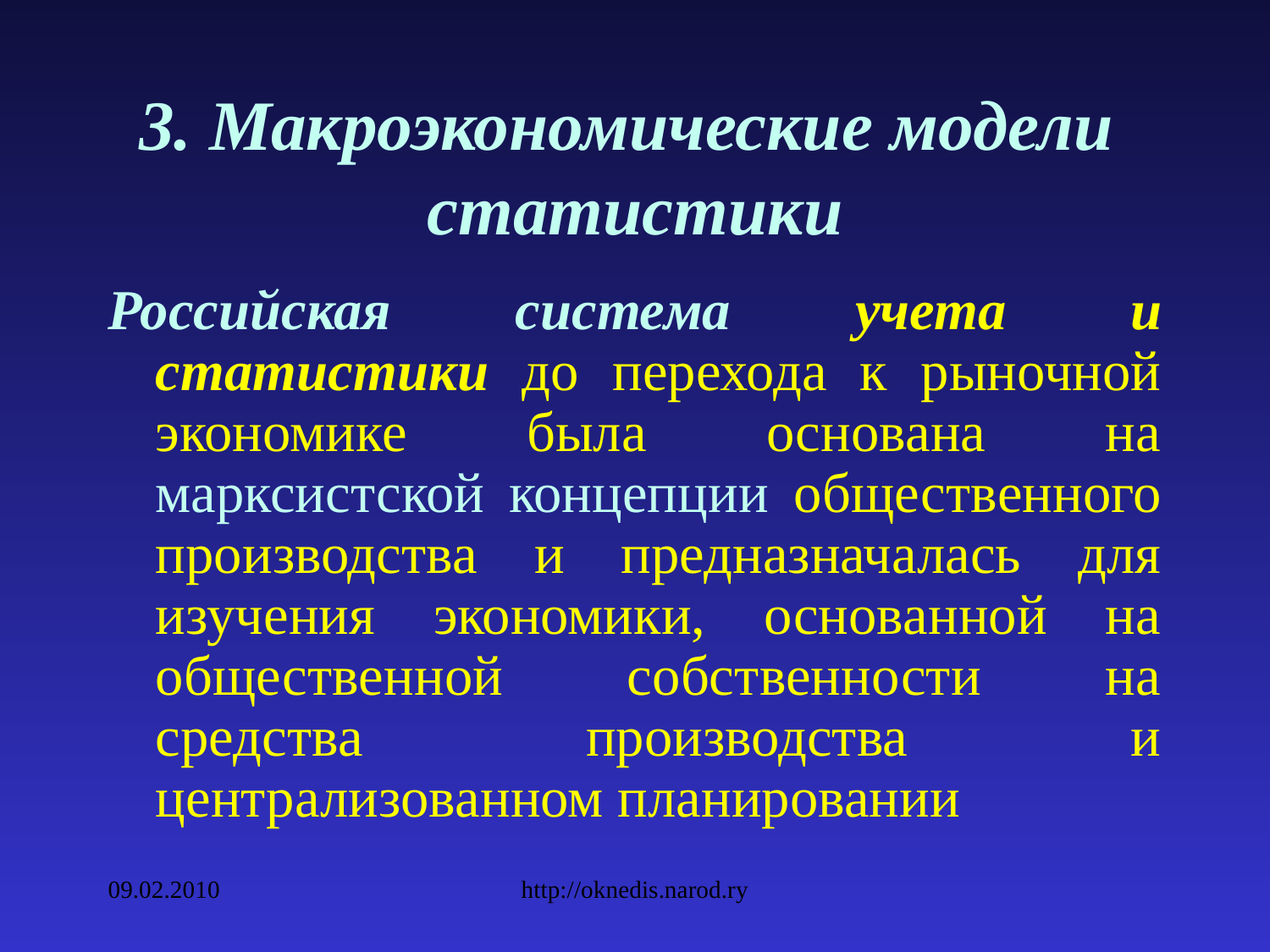

# 3. Макроэкономические модели  статистики
Российская система учета и статистики до перехода к рыночной экономике была основана на марксистской концепции общественного производства и предназначалась для изучения экономики, основанной на общественной собственности на средства производства и централизованном планировании
09.02.2010
http://oknedis.narod.ry